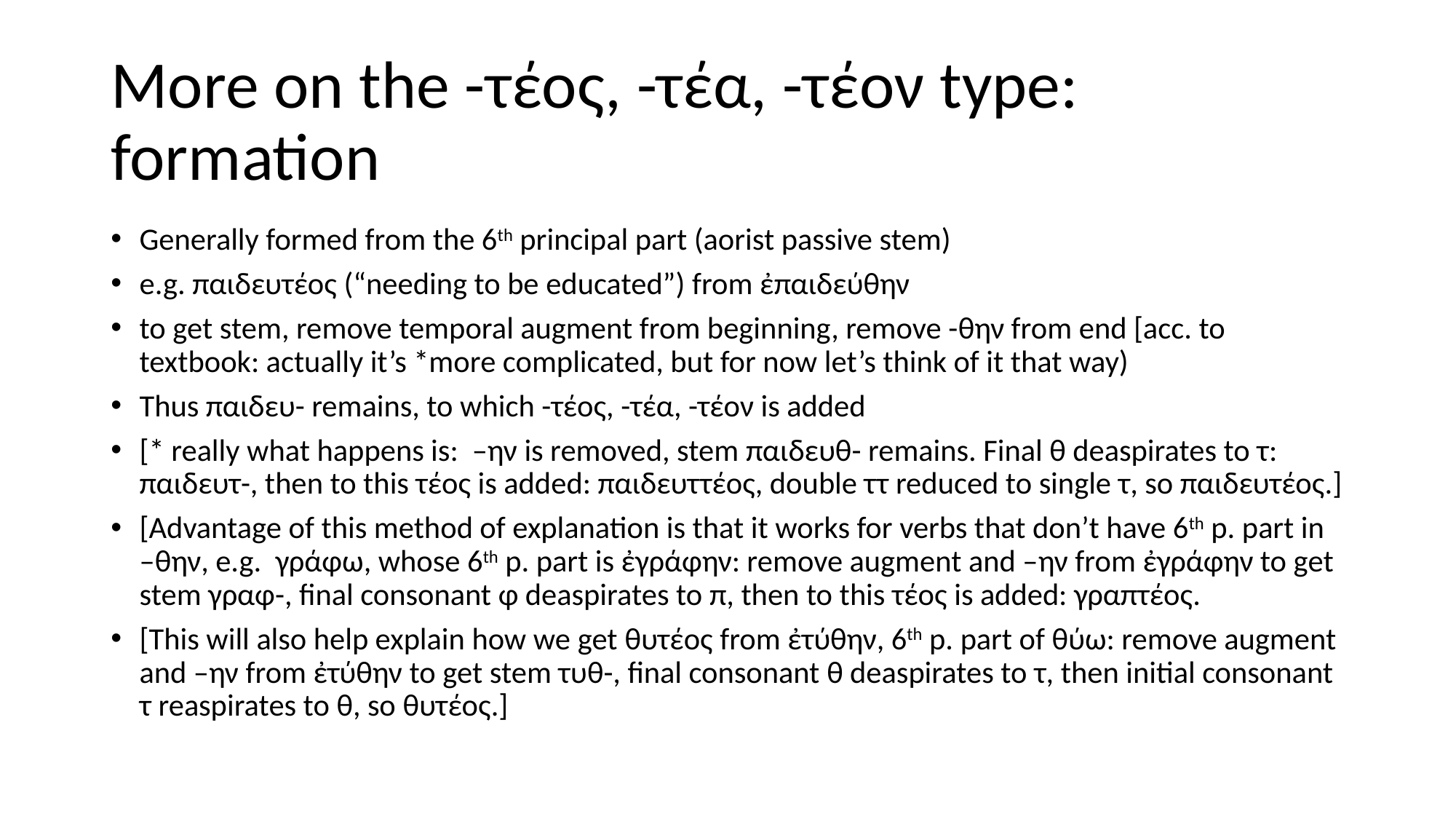

# More on the -τέος, -τέα, -τέον type: formation
Generally formed from the 6th principal part (aorist passive stem)
e.g. παιδευτέος (“needing to be educated”) from ἐπαιδεύθην
to get stem, remove temporal augment from beginning, remove -θην from end [acc. to textbook: actually it’s *more complicated, but for now let’s think of it that way)
Thus παιδευ- remains, to which -τέος, -τέα, -τέον is added
[* really what happens is:  –ην is removed, stem παιδευθ- remains. Final θ deaspirates to τ: παιδευτ-, then to this τέος is added: παιδευττέος, double ττ reduced to single τ, so παιδευτέος.]
[Advantage of this method of explanation is that it works for verbs that don’t have 6th p. part in –θην, e.g.  γράφω, whose 6th p. part is ἐγράφην: remove augment and –ην from ἐγράφην to get stem γραφ-, final consonant φ deaspirates to π, then to this τέος is added: γραπτέος.
[This will also help explain how we get θυτέος from ἐτύθην, 6th p. part of θύω: remove augment and –ην from ἐτύθην to get stem τυθ-, final consonant θ deaspirates to τ, then initial consonant τ reaspirates to θ, so θυτέος.]